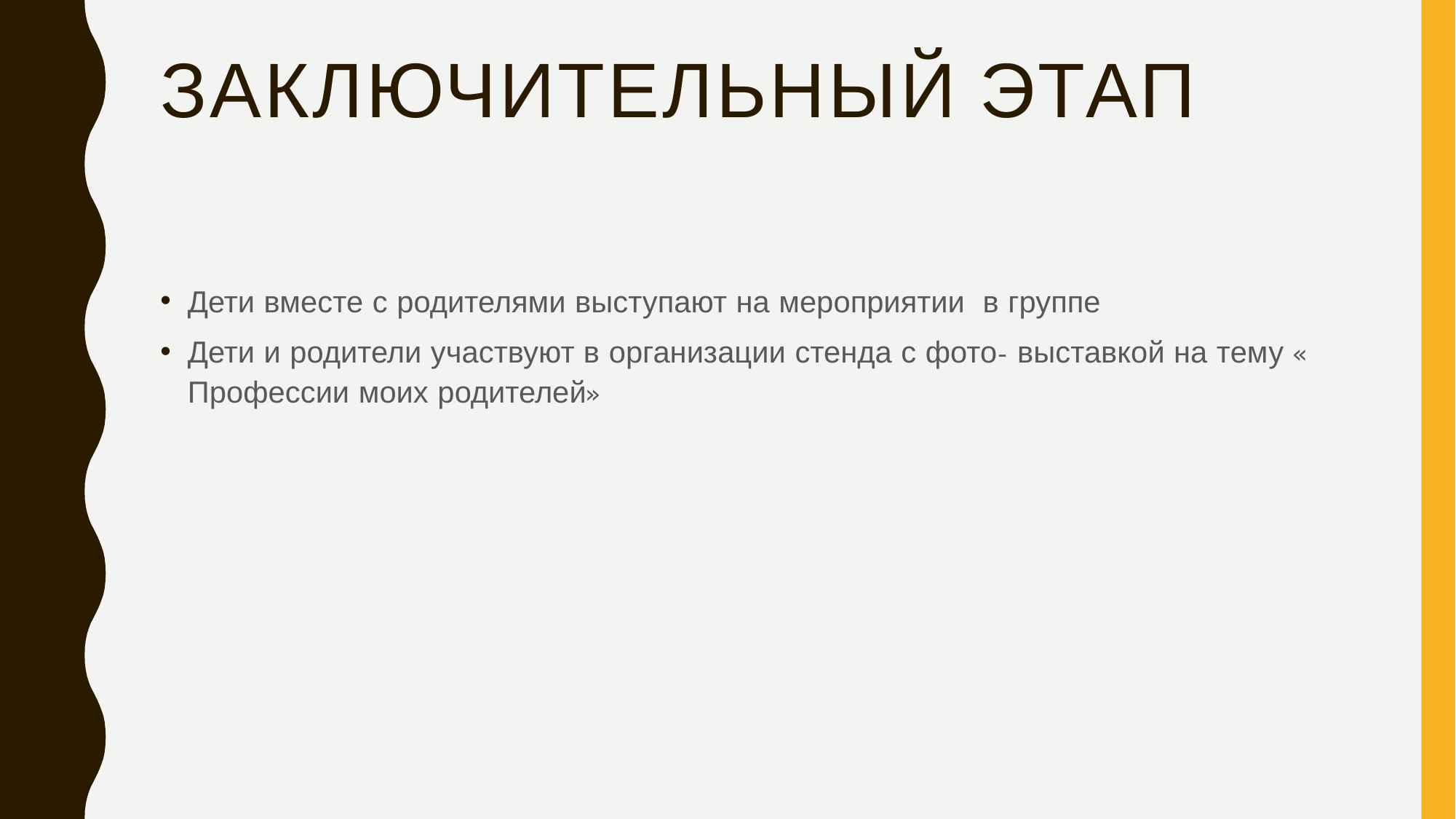

# Заключительный этап
Дети вместе с родителями выступают на мероприятии  в группе
Дети и родители участвуют в организации стенда с фото- выставкой на тему « Профессии моих родителей»